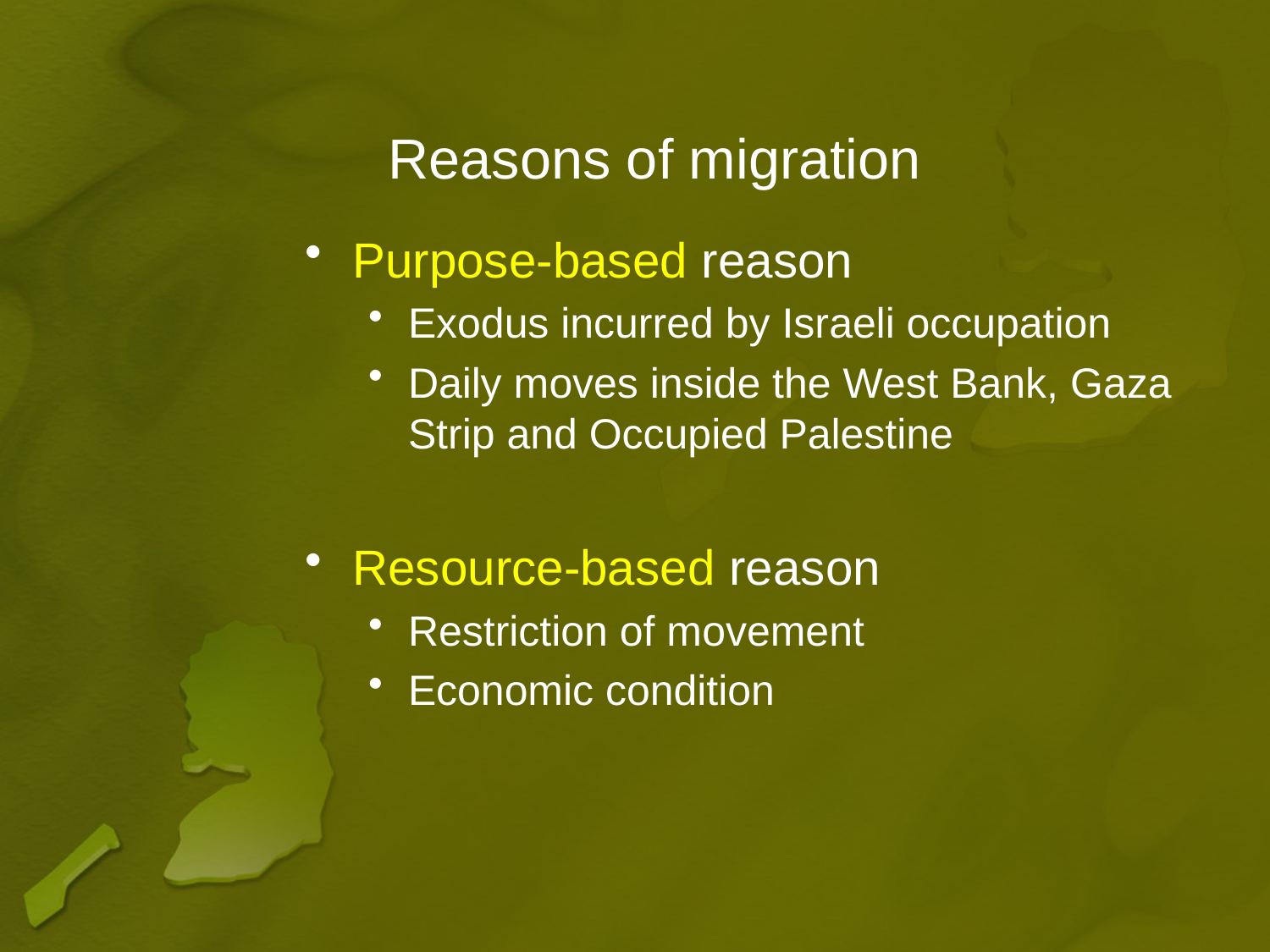

# Reasons of migration
Purpose-based reason
Exodus incurred by Israeli occupation
Daily moves inside the West Bank, Gaza Strip and Occupied Palestine

Resource-based reason
Restriction of movement
Economic condition